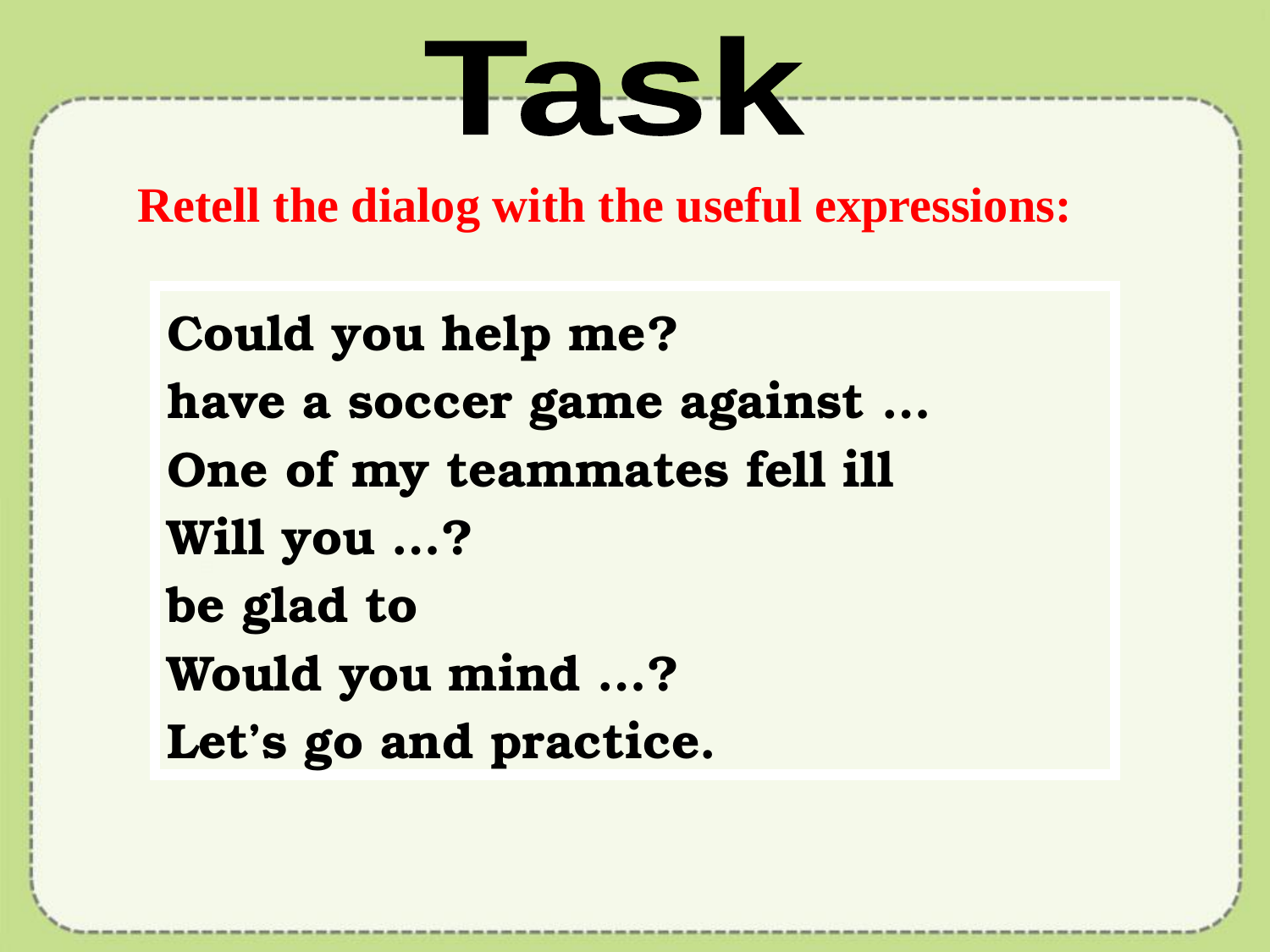

Task
Retell the dialog with the useful expressions:
Could you help me?
have a soccer game against …
One of my teammates fell ill
Will you …?
be glad to
Would you mind …?
Let’s go and practice.